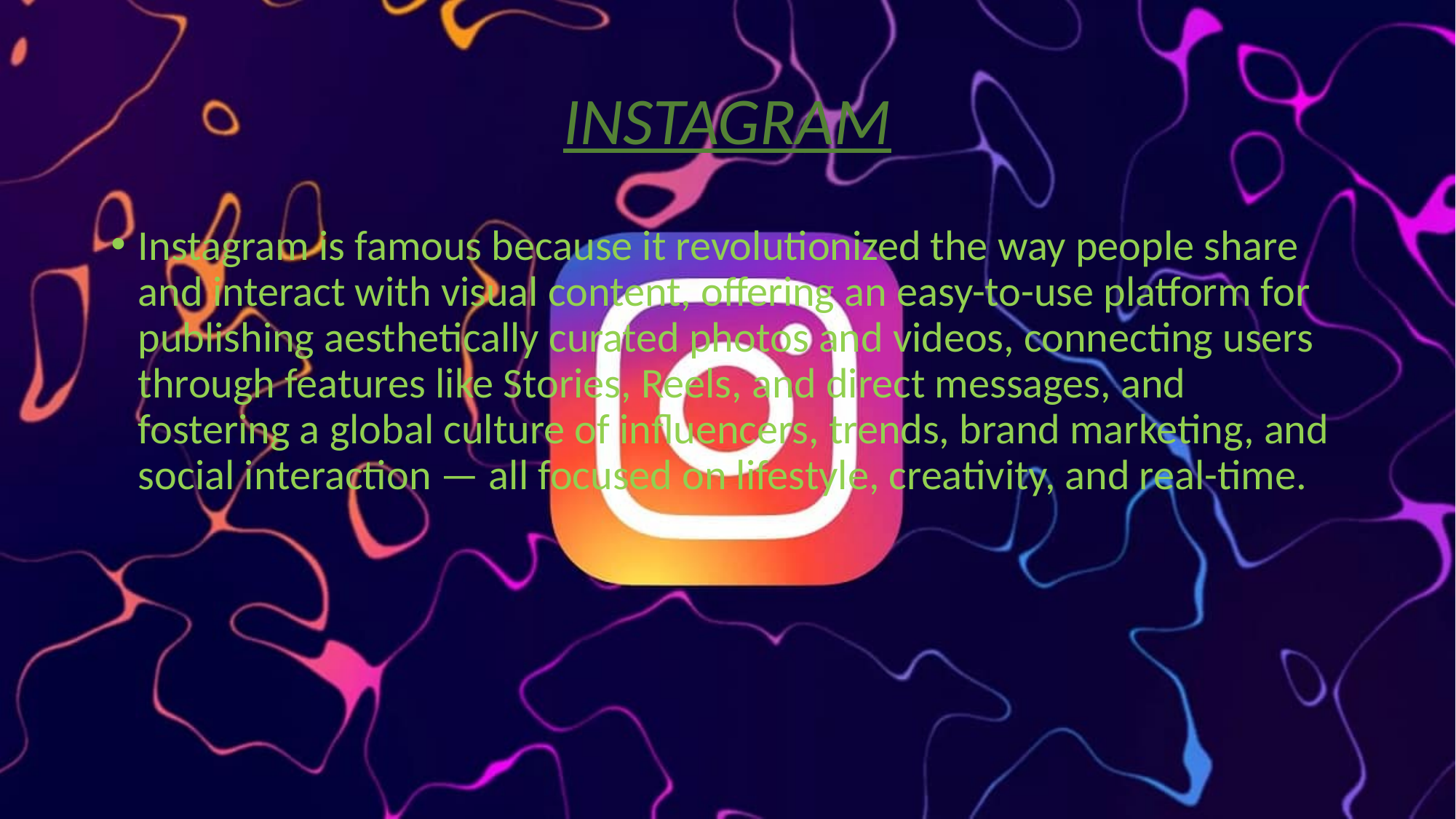

# INSTAGRAM
Instagram is famous because it revolutionized the way people share and interact with visual content, offering an easy-to-use platform for publishing aesthetically curated photos and videos, connecting users through features like Stories, Reels, and direct messages, and fostering a global culture of influencers, trends, brand marketing, and social interaction — all focused on lifestyle, creativity, and real-time.